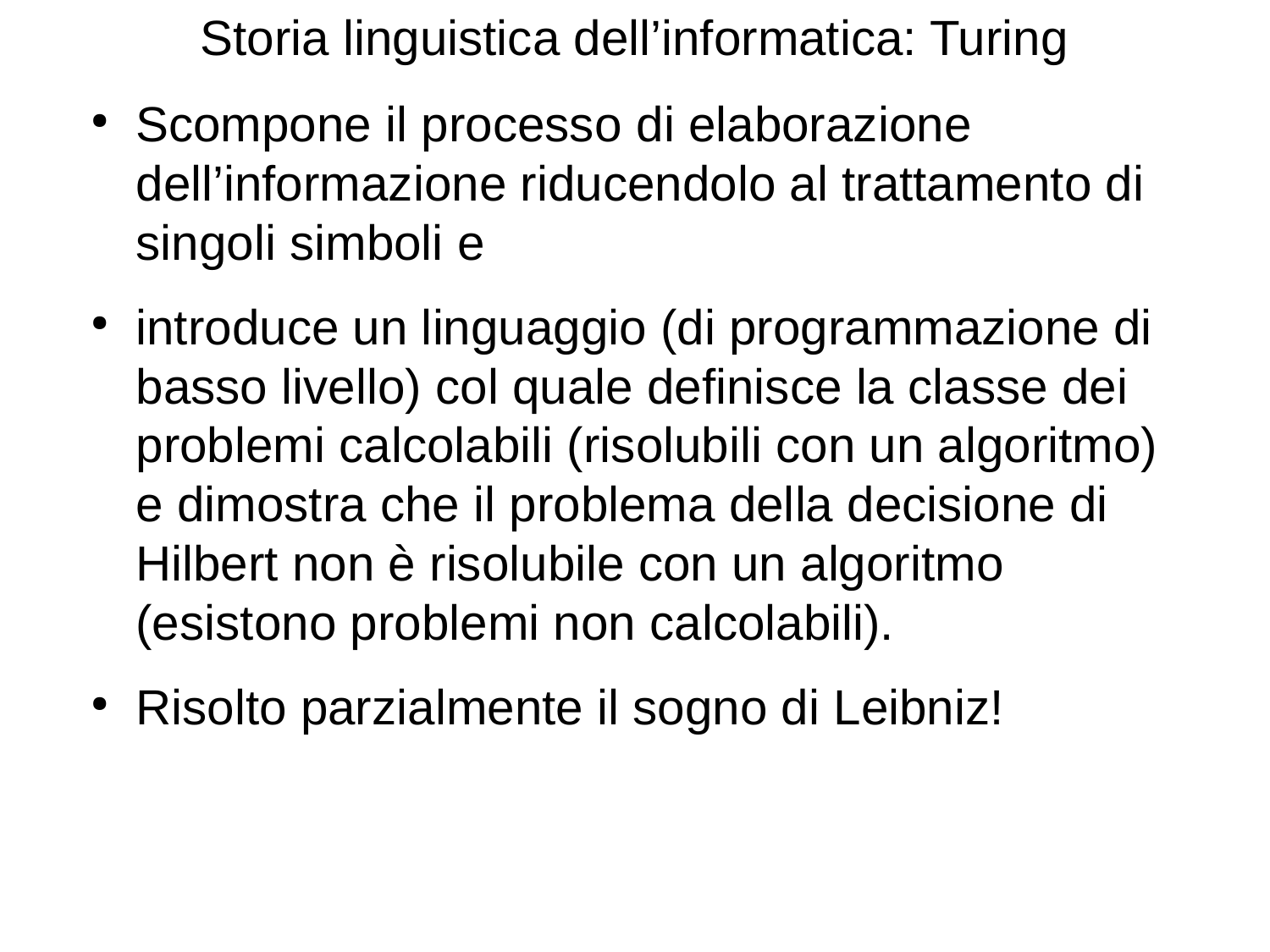

# Storia linguistica dell’informatica: Turing
Scompone il processo di elaborazione dell’informazione riducendolo al trattamento di singoli simboli e
introduce un linguaggio (di programmazione di basso livello) col quale definisce la classe dei problemi calcolabili (risolubili con un algoritmo) e dimostra che il problema della decisione di Hilbert non è risolubile con un algoritmo (esistono problemi non calcolabili).
Risolto parzialmente il sogno di Leibniz!